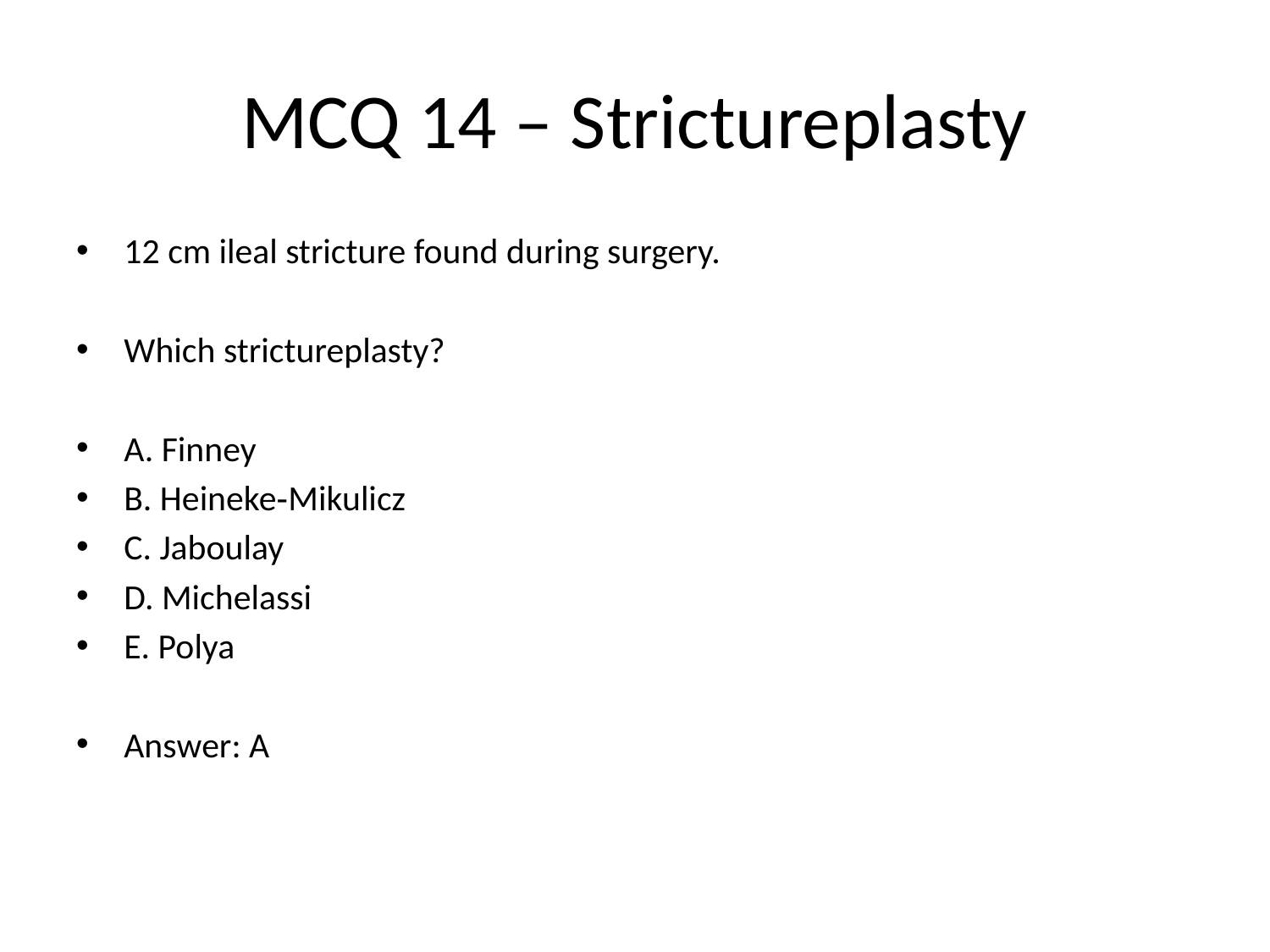

# MCQ 14 – Strictureplasty
12 cm ileal stricture found during surgery.

Which strictureplasty?

A. Finney
B. Heineke‑Mikulicz
C. Jaboulay
D. Michelassi
E. Polya

Answer: A